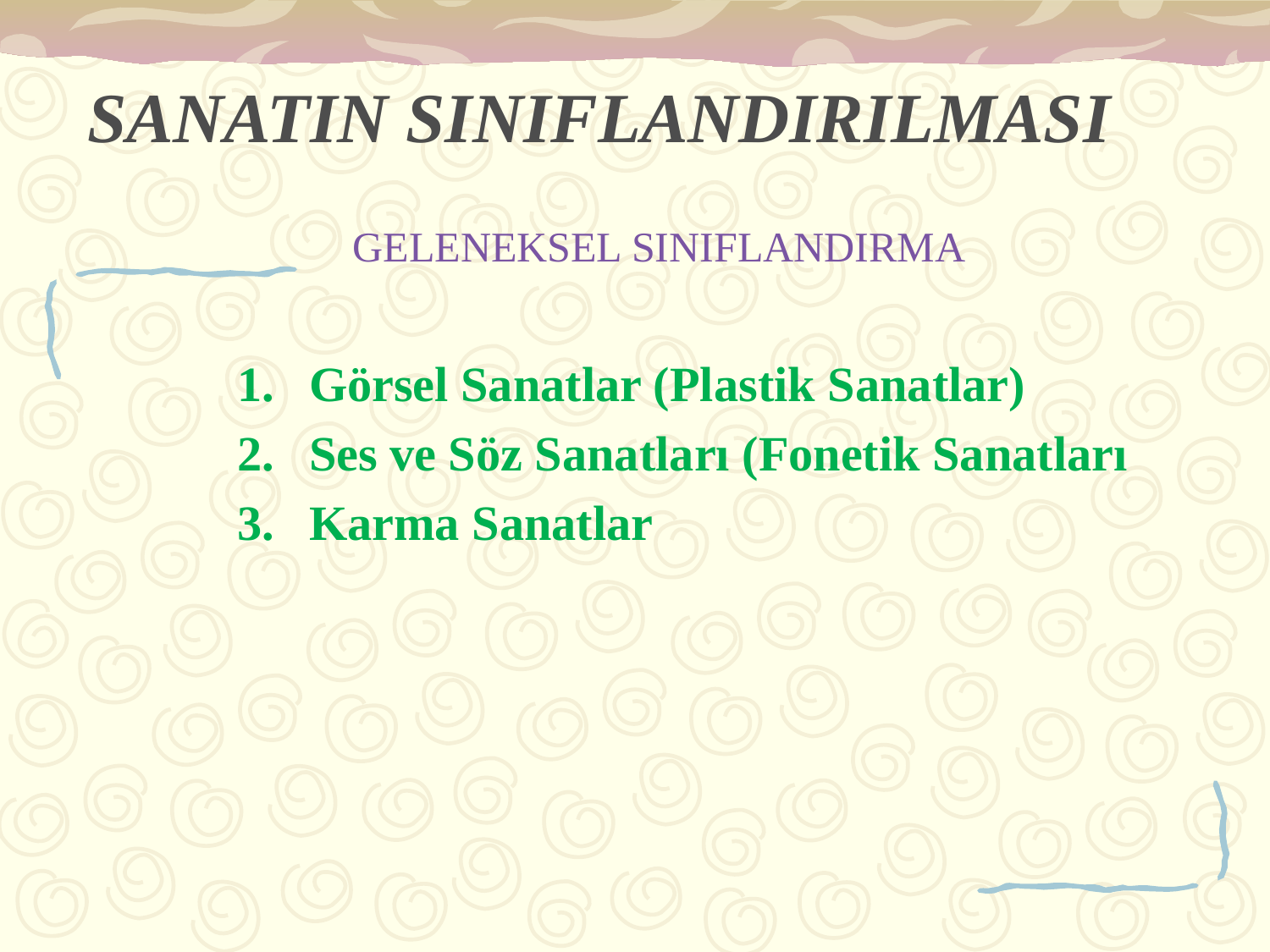

SANATIN SINIFLANDIRILMASI
# GELENEKSEL SINIFLANDIRMA
Görsel Sanatlar (Plastik Sanatlar)
Ses ve Söz Sanatları (Fonetik Sanatları
Karma Sanatlar